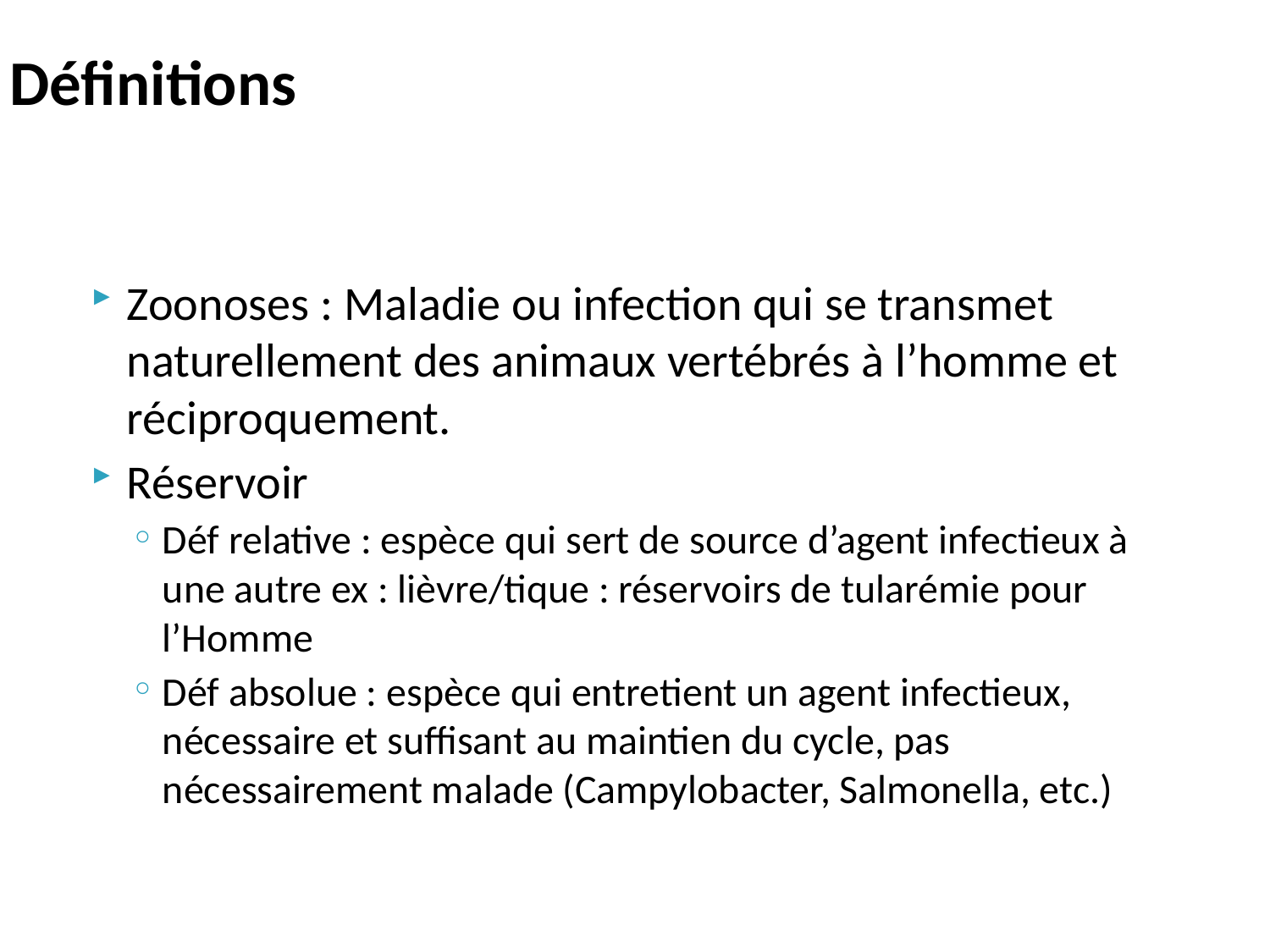

# Définitions
Zoonoses : Maladie ou infection qui se transmet naturellement des animaux vertébrés à l’homme et réciproquement.
Réservoir
Déf relative : espèce qui sert de source d’agent infectieux à une autre ex : lièvre/tique : réservoirs de tularémie pour l’Homme
Déf absolue : espèce qui entretient un agent infectieux, nécessaire et suffisant au maintien du cycle, pas nécessairement malade (Campylobacter, Salmonella, etc.)